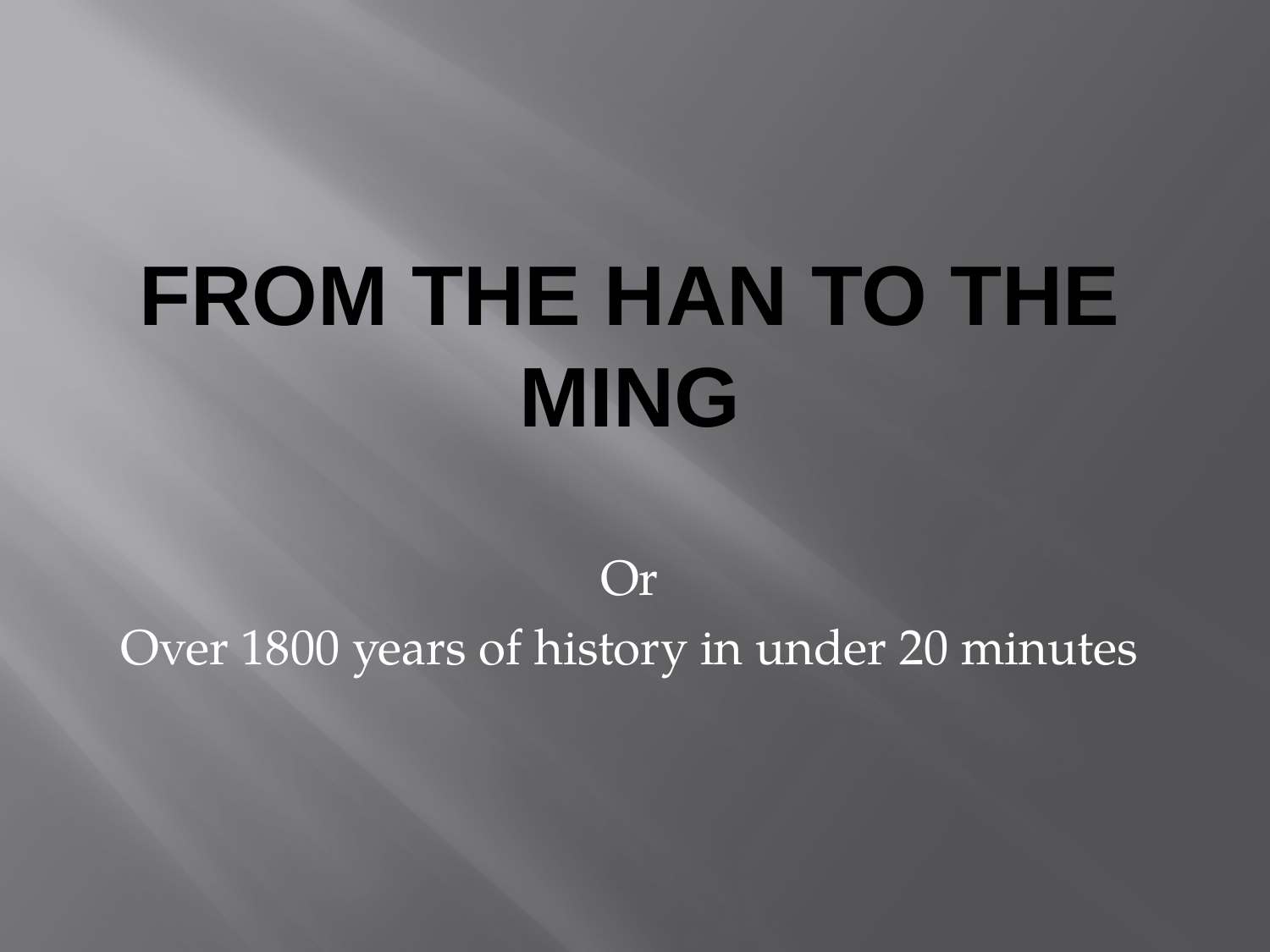

# From the Han to the Ming
Or
Over 1800 years of history in under 20 minutes